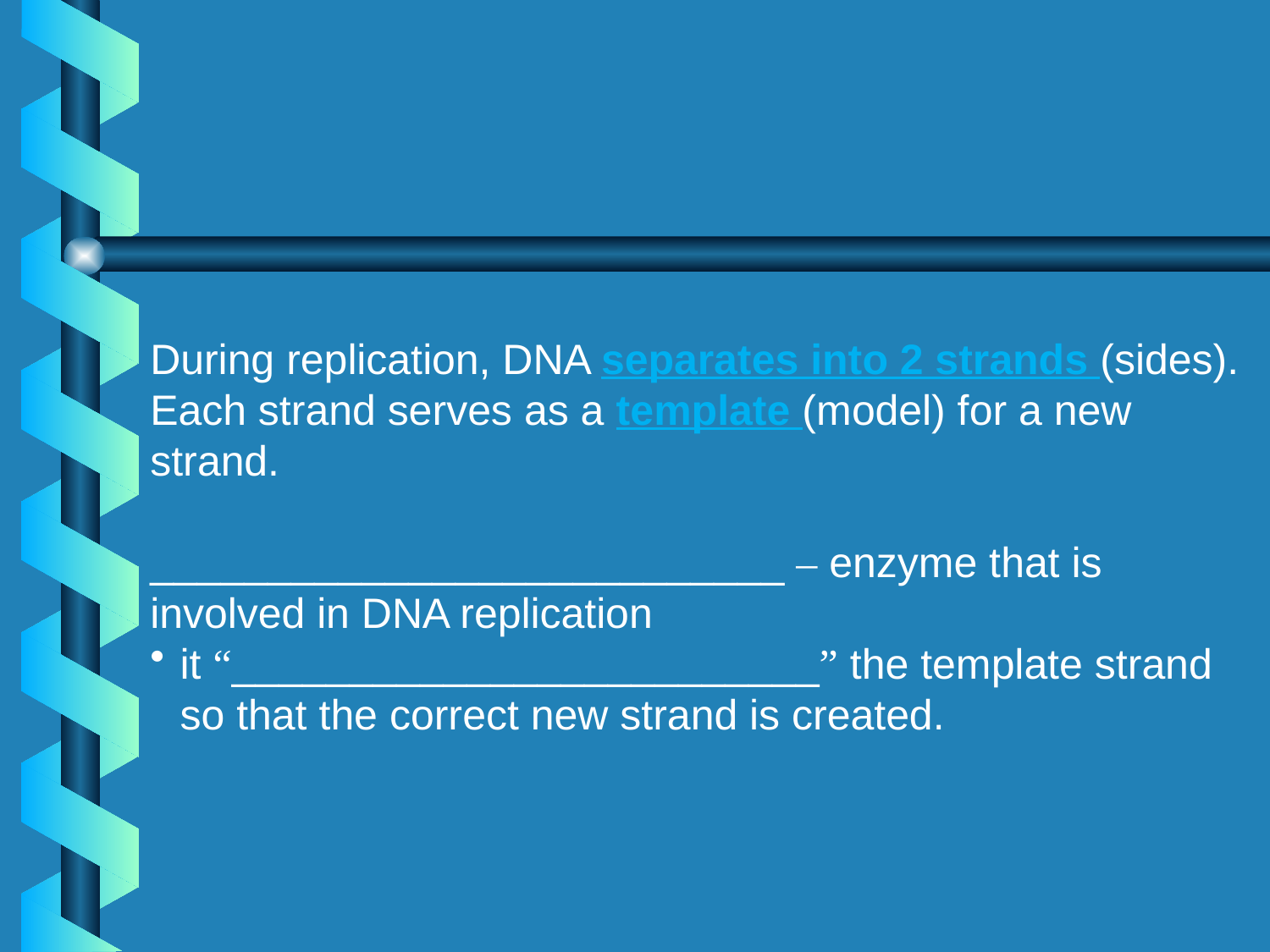

During replication, DNA separates into 2 strands (sides).  Each strand serves as a template (model) for a new strand.

___________________________ – enzyme that is involved in DNA replication
it “_________________________” the template strand so that the correct new strand is created.